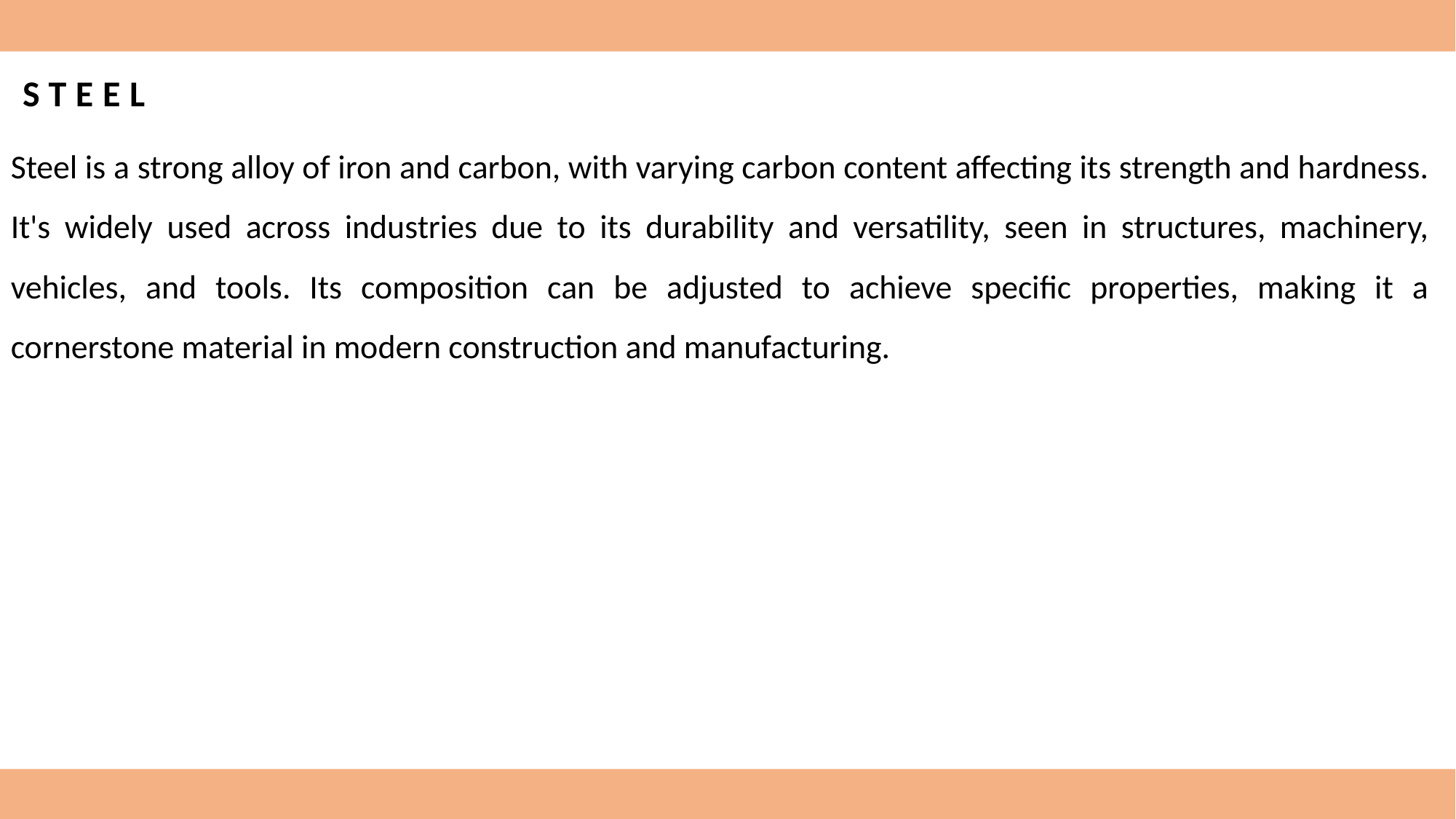

STEEL
Steel is a strong alloy of iron and carbon, with varying carbon content affecting its strength and hardness. It's widely used across industries due to its durability and versatility, seen in structures, machinery, vehicles, and tools. Its composition can be adjusted to achieve specific properties, making it a cornerstone material in modern construction and manufacturing.